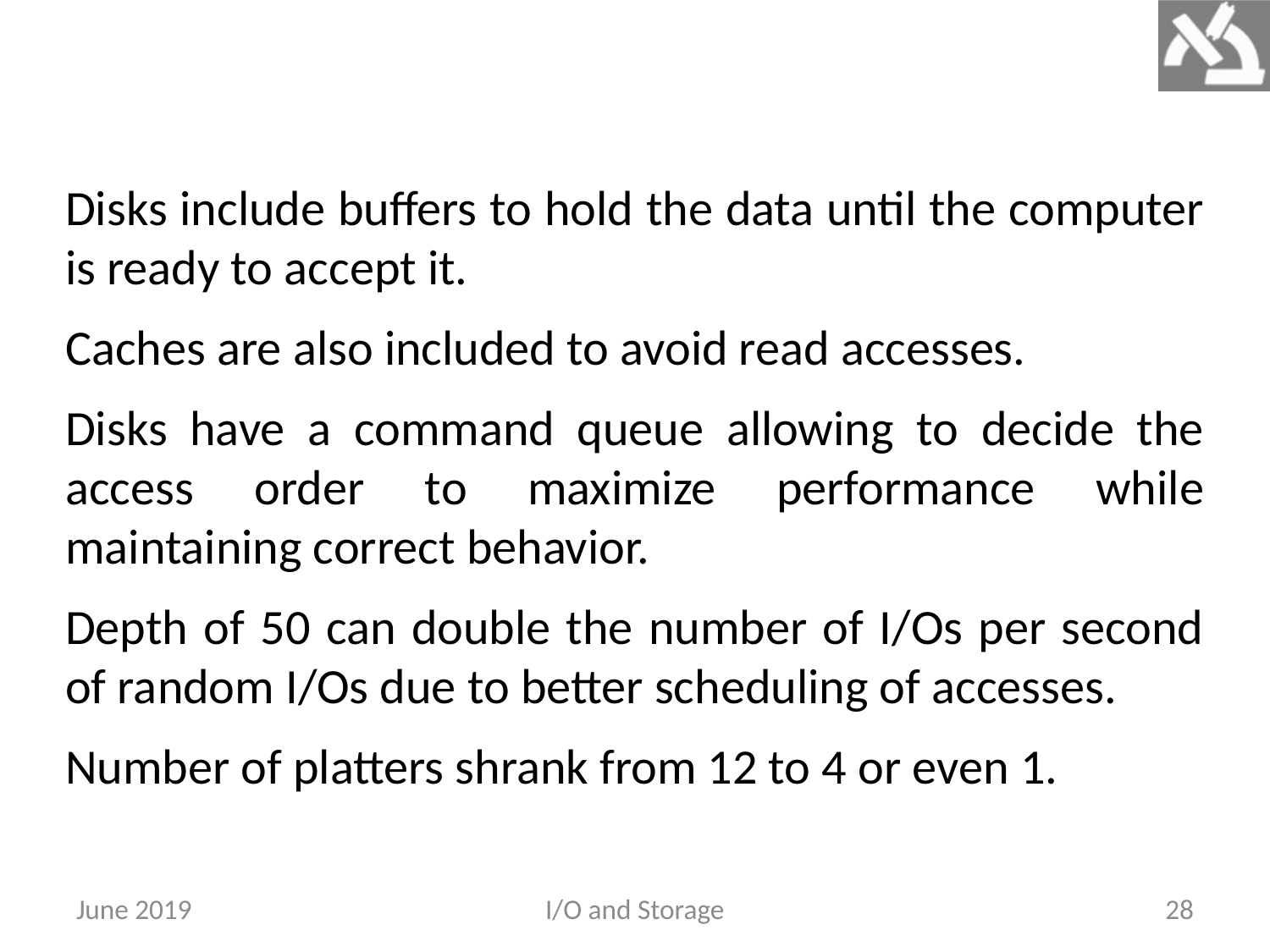

Disks include buffers to hold the data until the computer is ready to accept it.
Caches are also included to avoid read accesses.
Disks have a command queue allowing to decide the access order to maximize performance while maintaining correct behavior.
Depth of 50 can double the number of I/Os per second of random I/Os due to better scheduling of accesses.
Number of platters shrank from 12 to 4 or even 1.
June 2019
I/O and Storage
28